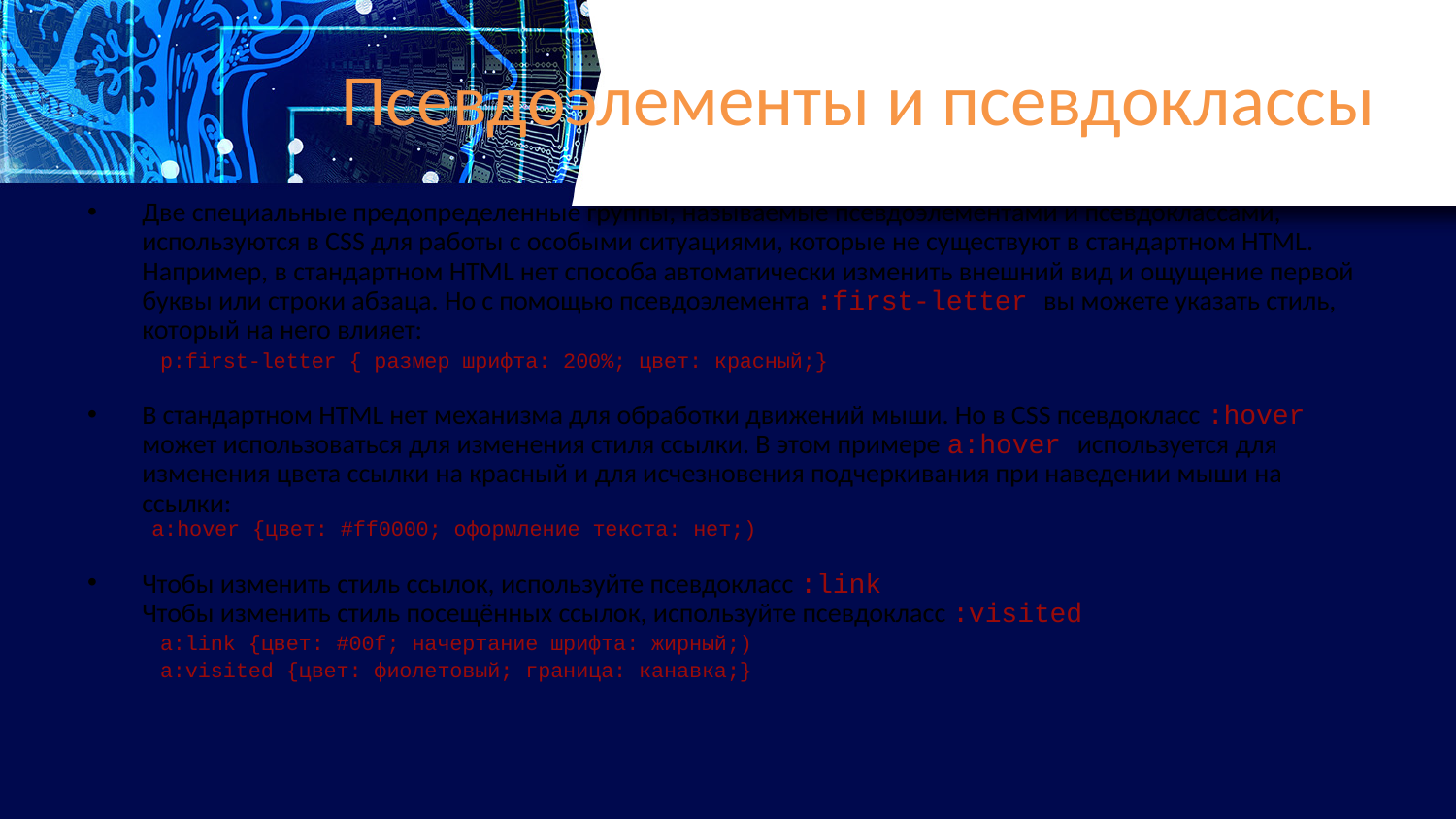

# Псевдоэлементы и псевдоклассы
Две специальные предопределенные группы, называемые псевдоэлементами и псевдоклассами, используются в CSS для работы с особыми ситуациями, которые не существуют в стандартном HTML. Например, в стандартном HTML нет способа автоматически изменить внешний вид и ощущение первой буквы или строки абзаца. Но с помощью псевдоэлемента :first-letter вы можете указать стиль, который на него влияет:
p:first-letter { размер шрифта: 200%; цвет: красный;}
В стандартном HTML нет механизма для обработки движений мыши. Но в CSS псевдокласс :hover может использоваться для изменения стиля ссылки. В этом примере a:hover используется для изменения цвета ссылки на красный и для исчезновения подчеркивания при наведении мыши на ссылки:
  a:hover {цвет: #ff0000; оформление текста: нет;)
Чтобы изменить стиль ссылок, используйте псевдокласс :link
Чтобы изменить стиль посещённых ссылок, используйте псевдокласс :visited
a:link {цвет: #00f; начертание шрифта: жирный;)
a:visited {цвет: фиолетовый; граница: канавка;}